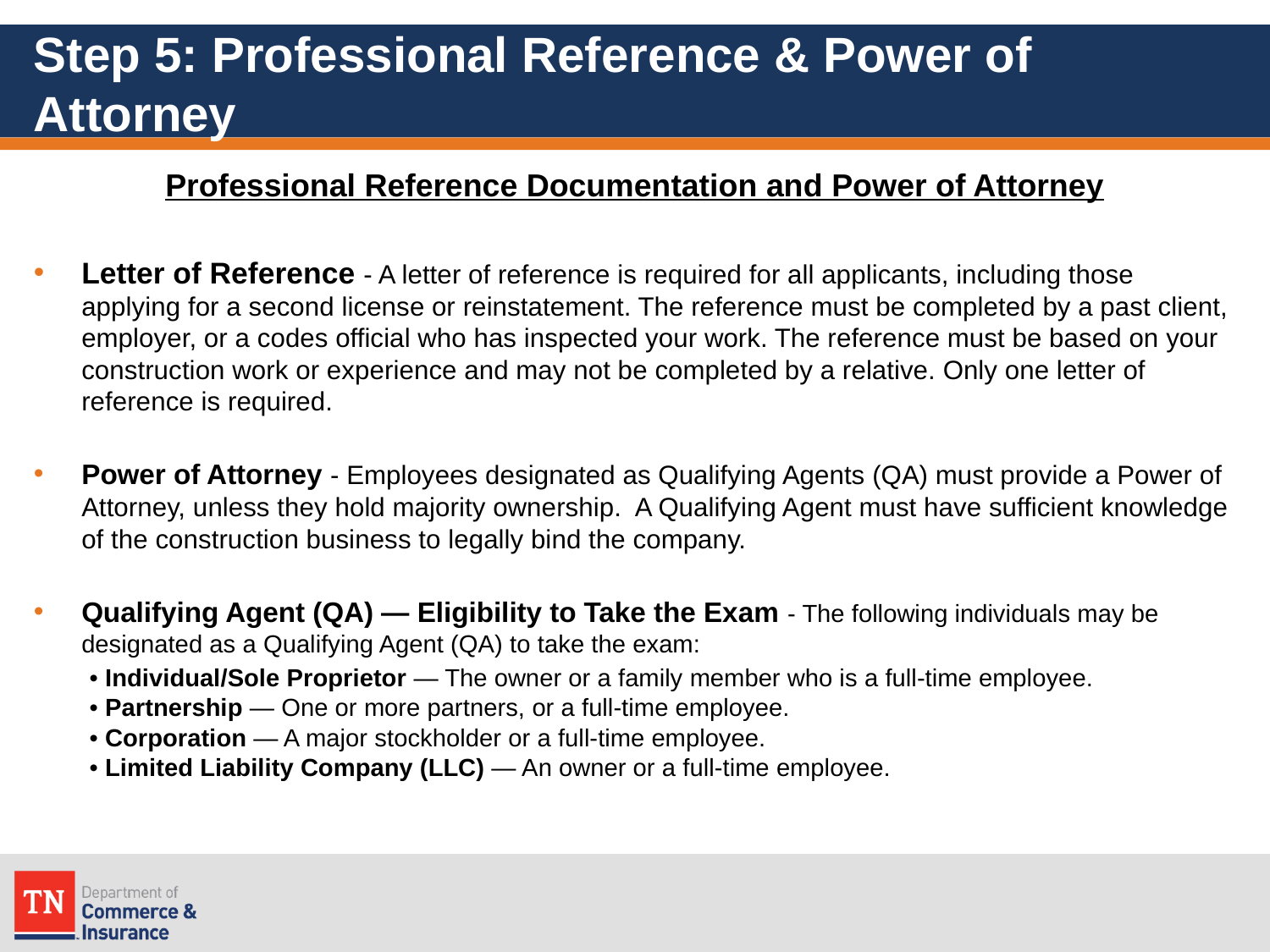

# Step 5: Professional Reference & Power of Attorney
Professional Reference Documentation and Power of Attorney

Letter of Reference - A letter of reference is required for all applicants, including those applying for a second license or reinstatement. The reference must be completed by a past client, employer, or a codes official who has inspected your work. The reference must be based on your construction work or experience and may not be completed by a relative. Only one letter of reference is required.

Power of Attorney - Employees designated as Qualifying Agents (QA) must provide a Power of Attorney, unless they hold majority ownership.  A Qualifying Agent must have sufficient knowledge of the construction business to legally bind the company.

Qualifying Agent (QA) — Eligibility to Take the Exam - The following individuals may be designated as a Qualifying Agent (QA) to take the exam:
• Individual/Sole Proprietor — The owner or a family member who is a full-time employee.
• Partnership — One or more partners, or a full-time employee.
• Corporation — A major stockholder or a full-time employee.
• Limited Liability Company (LLC) — An owner or a full-time employee.